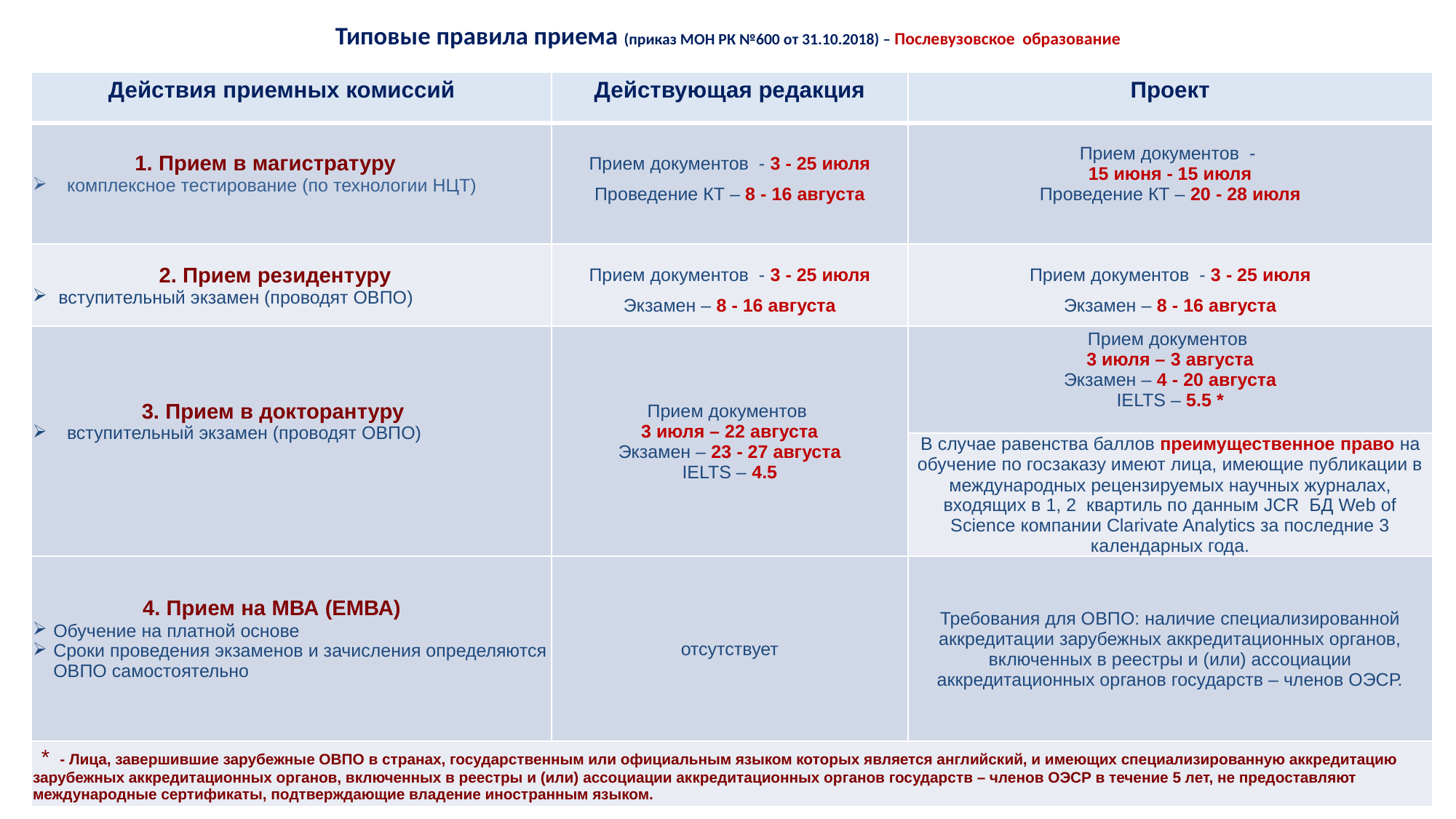

# Типовые правила приема (приказ МОН РК №600 от 31.10.2018) – Послевузовское  образование
| Действия приемных комиссий | Действующая редакция | Проект |
| --- | --- | --- |
| 1. Прием в магистратуру комплексное тестирование (по технологии НЦТ) | Прием документов - 3 - 25 июля Проведение КТ – 8 - 16 августа | Прием документов - 15 июня - 15 июля Проведение КТ – 20 - 28 июля |
| 2. Прием резидентуру вступительный экзамен (проводят ОВПО) | Прием документов - 3 - 25 июля Экзамен – 8 - 16 августа | Прием документов - 3 - 25 июля Экзамен – 8 - 16 августа |
| 3. Прием в докторантуру вступительный экзамен (проводят ОВПО) | Прием документов 3 июля – 22 августа Экзамен – 23 - 27 августа IELTS – 4.5 | Прием документов 3 июля – 3 августа Экзамен – 4 - 20 августа IELTS – 5.5 \* |
|  |  | В случае равенства баллов преимущественное право на обучение по госзаказу имеют лица, имеющие публикации в международных рецензируемых научных журналах, входящих в 1, 2 квартиль по данным JCR БД Web of Science компании Clarivate Analytics за последние 3 календарных года. |
| 4. Прием на МВА (ЕМВА) Обучение на платной основе Сроки проведения экзаменов и зачисления определяются ОВПО самостоятельно | отсутствует | Требования для ОВПО: наличие специализированной аккредитации зарубежных аккредитационных органов, включенных в реестры и (или) ассоциации аккредитационных органов государств – членов ОЭСР. |
| \* - Лица, завершившие зарубежные ОВПО в странах, государственным или официальным языком которых является английский, и имеющих специализированную аккредитацию зарубежных аккредитационных органов, включенных в реестры и (или) ассоциации аккредитационных органов государств – членов ОЭСР в течение 5 лет, не предоставляют международные сертификаты, подтверждающие владение иностранным языком. |  |  |